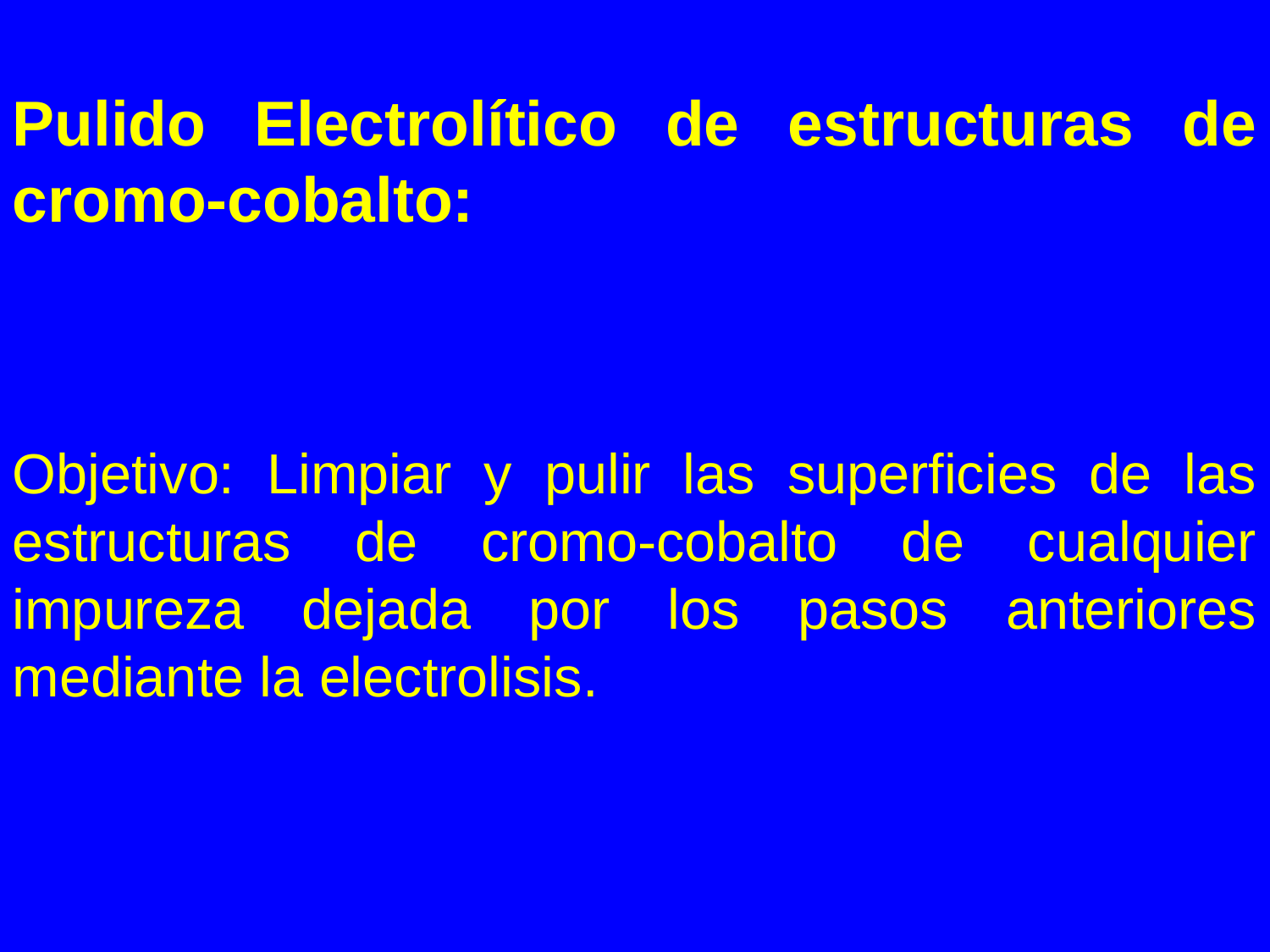

Pulido Electrolítico de estructuras de cromo-cobalto:

Objetivo: Limpiar y pulir las superficies de las estructuras de cromo-cobalto de cualquier impureza dejada por los pasos anteriores mediante la electrolisis.